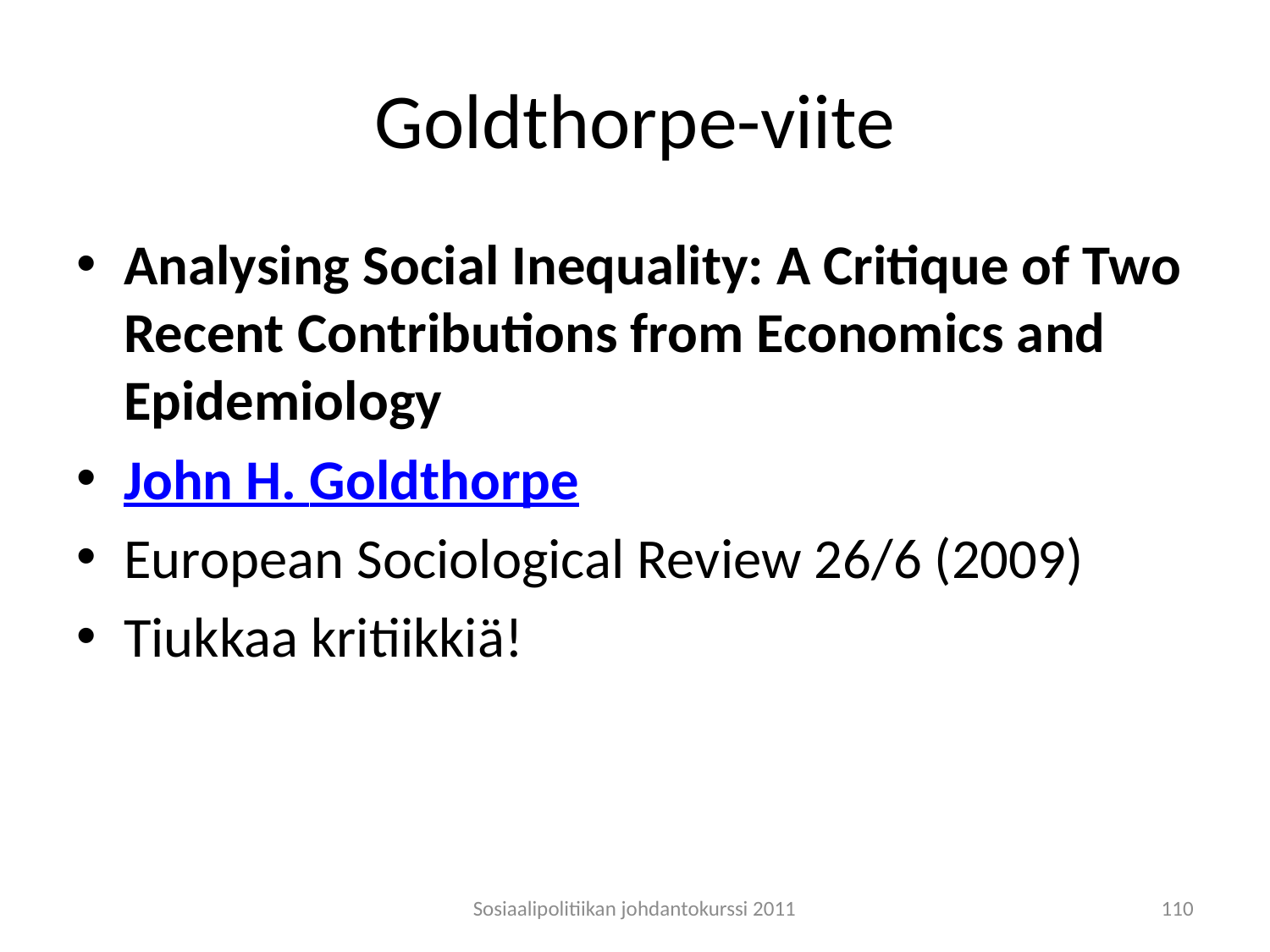

# Goldthorpe-viite
Analysing Social Inequality: A Critique of Two Recent Contributions from Economics and Epidemiology
John H. Goldthorpe
European Sociological Review 26/6 (2009)
Tiukkaa kritiikkiä!
Sosiaalipolitiikan johdantokurssi 2011
110